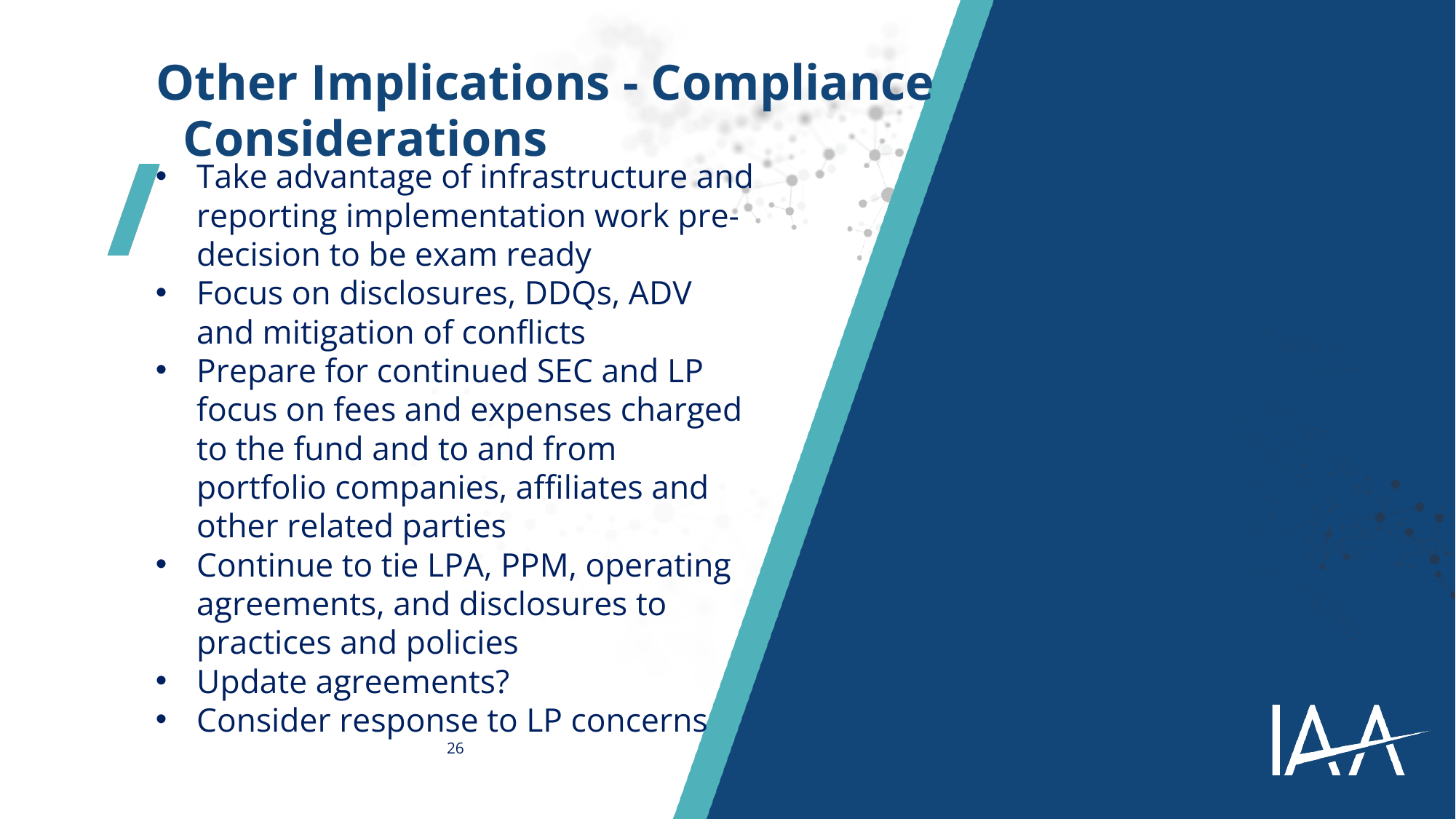

Other Implications - Compliance Considerations
Take advantage of infrastructure and reporting implementation work pre-decision to be exam ready
Focus on disclosures, DDQs, ADV and mitigation of conflicts
Prepare for continued SEC and LP focus on fees and expenses charged to the fund and to and from portfolio companies, affiliates and other related parties
Continue to tie LPA, PPM, operating agreements, and disclosures to practices and policies
Update agreements?
Consider response to LP concerns
26